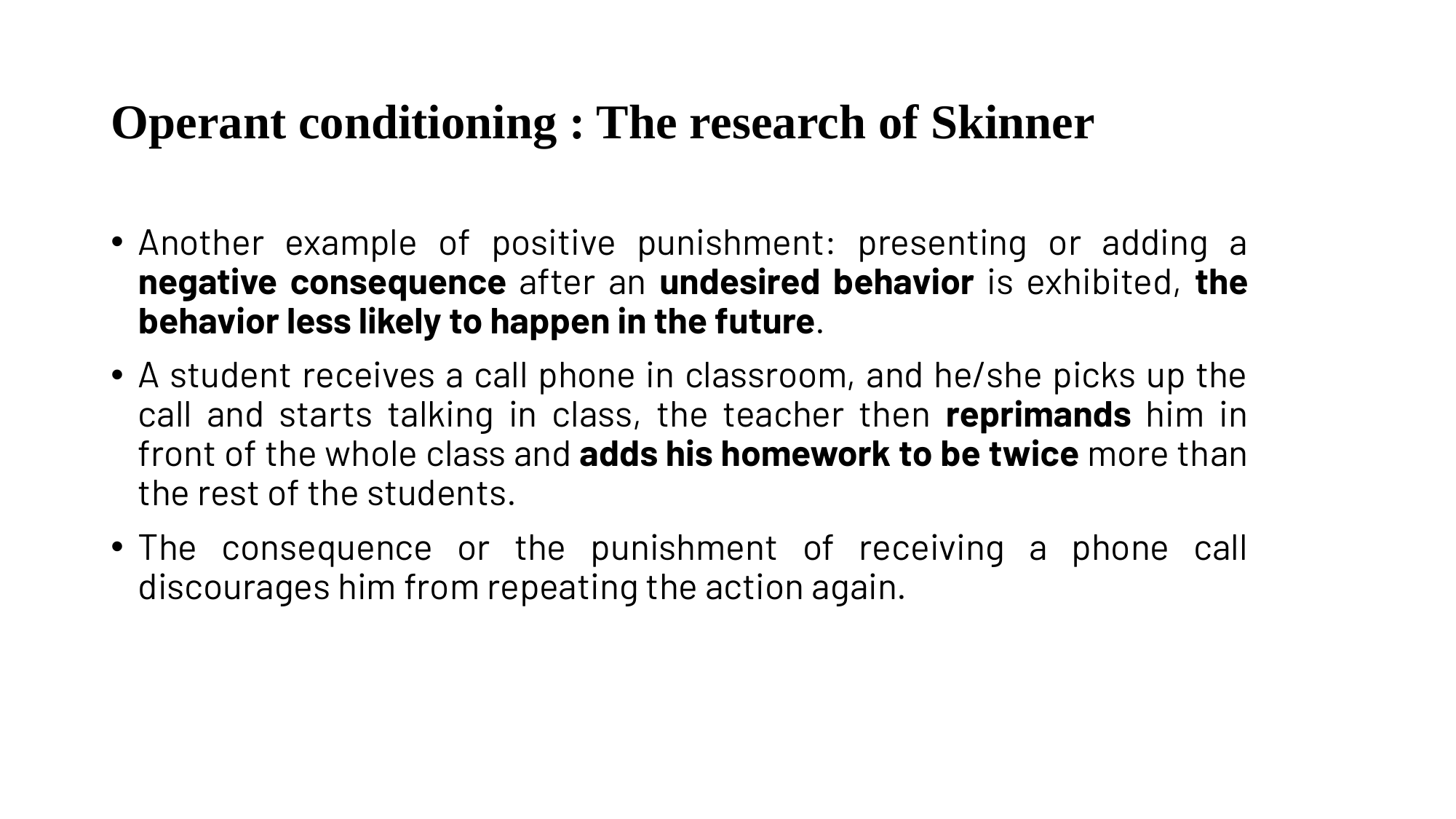

# Operant conditioning : The research of Skinner
Another example of positive punishment: presenting or adding a negative consequence after an undesired behavior is exhibited, the behavior less likely to happen in the future.
A student receives a call phone in classroom, and he/she picks up the call and starts talking in class, the teacher then reprimands him in front of the whole class and adds his homework to be twice more than the rest of the students.
The consequence or the punishment of receiving a phone call discourages him from repeating the action again.